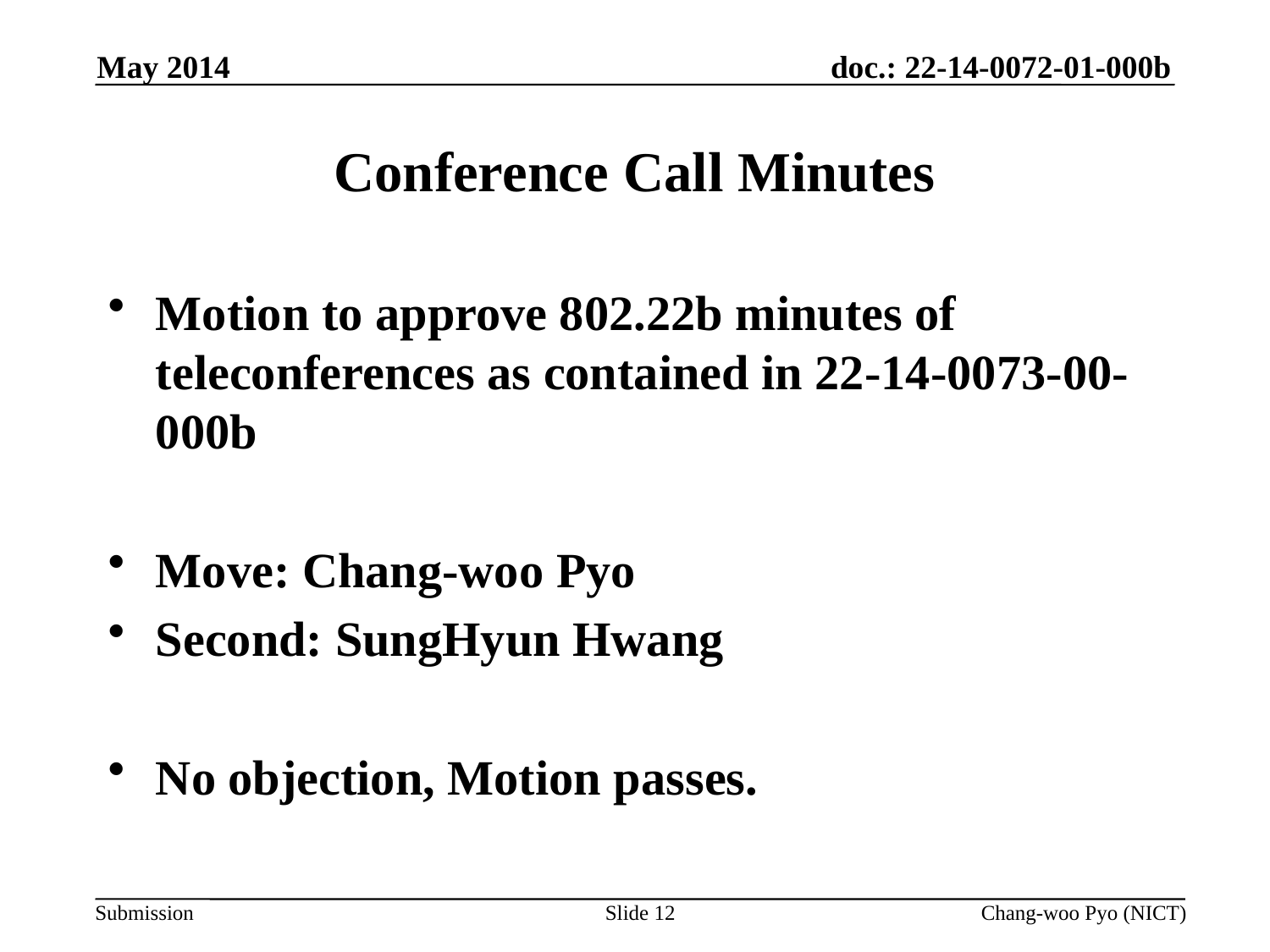

May 2014
# Conference Call Minutes
Motion to approve 802.22b minutes of teleconferences as contained in 22-14-0073-00-000b

Move: Chang-woo Pyo
Second: SungHyun Hwang

No objection, Motion passes.

Slide 12
Chang-woo Pyo (NICT)